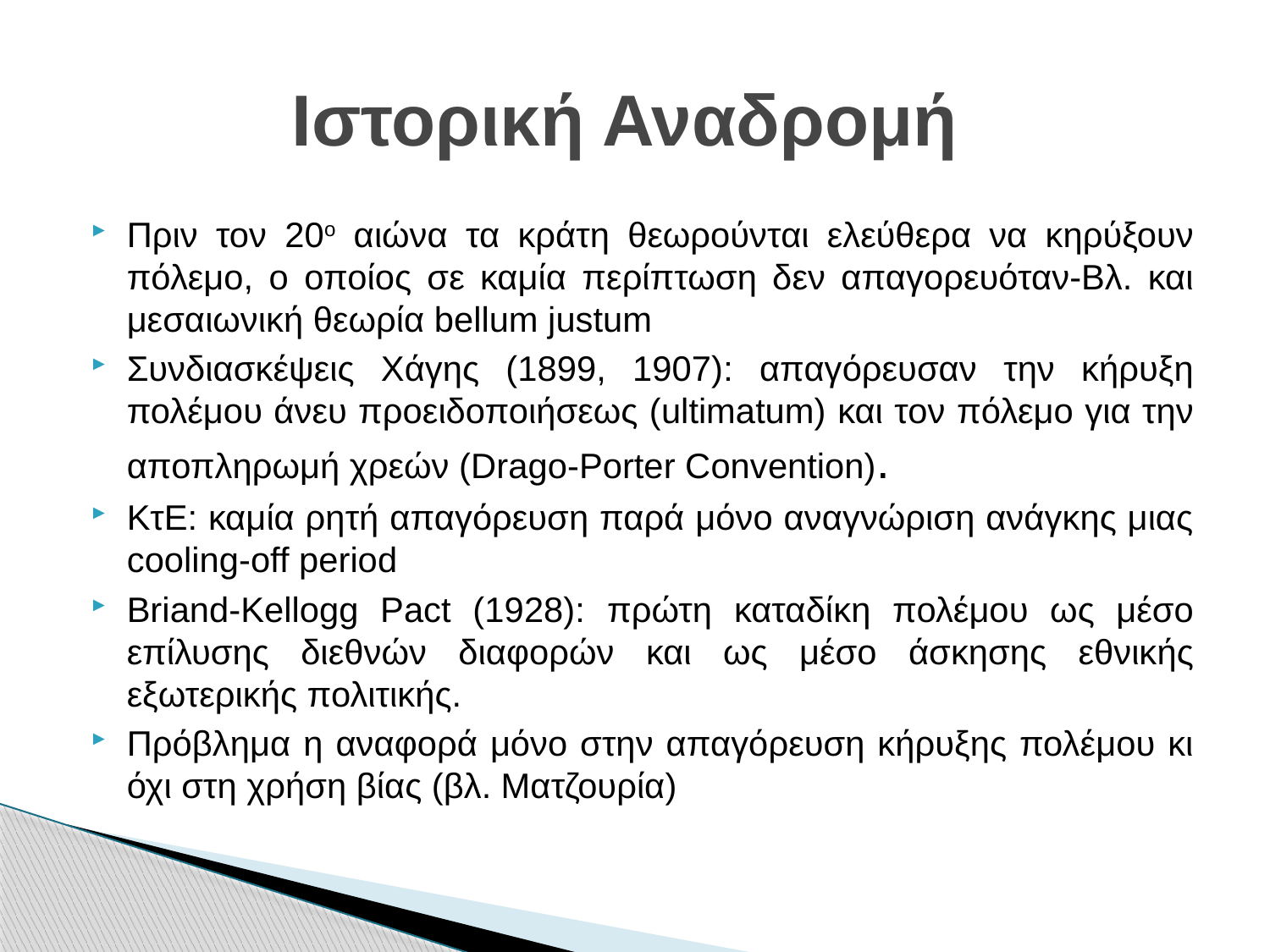

# Ιστορική Αναδρομή
Πριν τον 20ο αιώνα τα κράτη θεωρούνται ελεύθερα να κηρύξουν πόλεμο, ο οποίος σε καμία περίπτωση δεν απαγορευόταν-Βλ. και μεσαιωνική θεωρία bellum justum
Συνδιασκέψεις Χάγης (1899, 1907): απαγόρευσαν την κήρυξη πολέμου άνευ προειδοποιήσεως (ultimatum) και τον πόλεμο για την αποπληρωμή χρεών (Drago-Porter Convention).
ΚτΕ: καμία ρητή απαγόρευση παρά μόνο αναγνώριση ανάγκης μιας cooling-off period
Briand-Kellogg Pact (1928): πρώτη καταδίκη πολέμου ως μέσο επίλυσης διεθνών διαφορών και ως μέσο άσκησης εθνικής εξωτερικής πολιτικής.
Πρόβλημα η αναφορά μόνο στην απαγόρευση κήρυξης πολέμου κι όχι στη χρήση βίας (βλ. Ματζουρία)